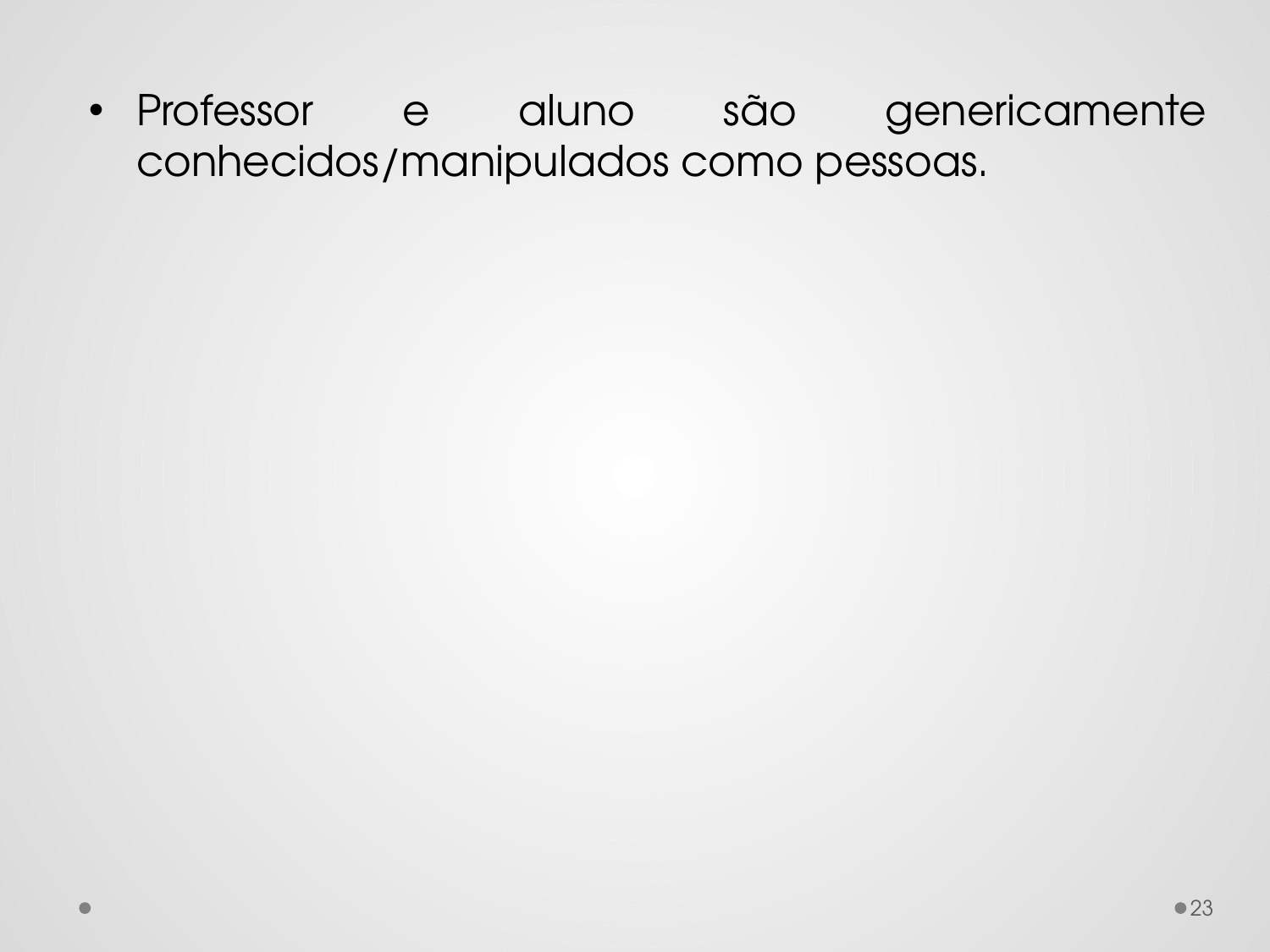

Professor e aluno são genericamente conhecidos/manipulados como pessoas.

23